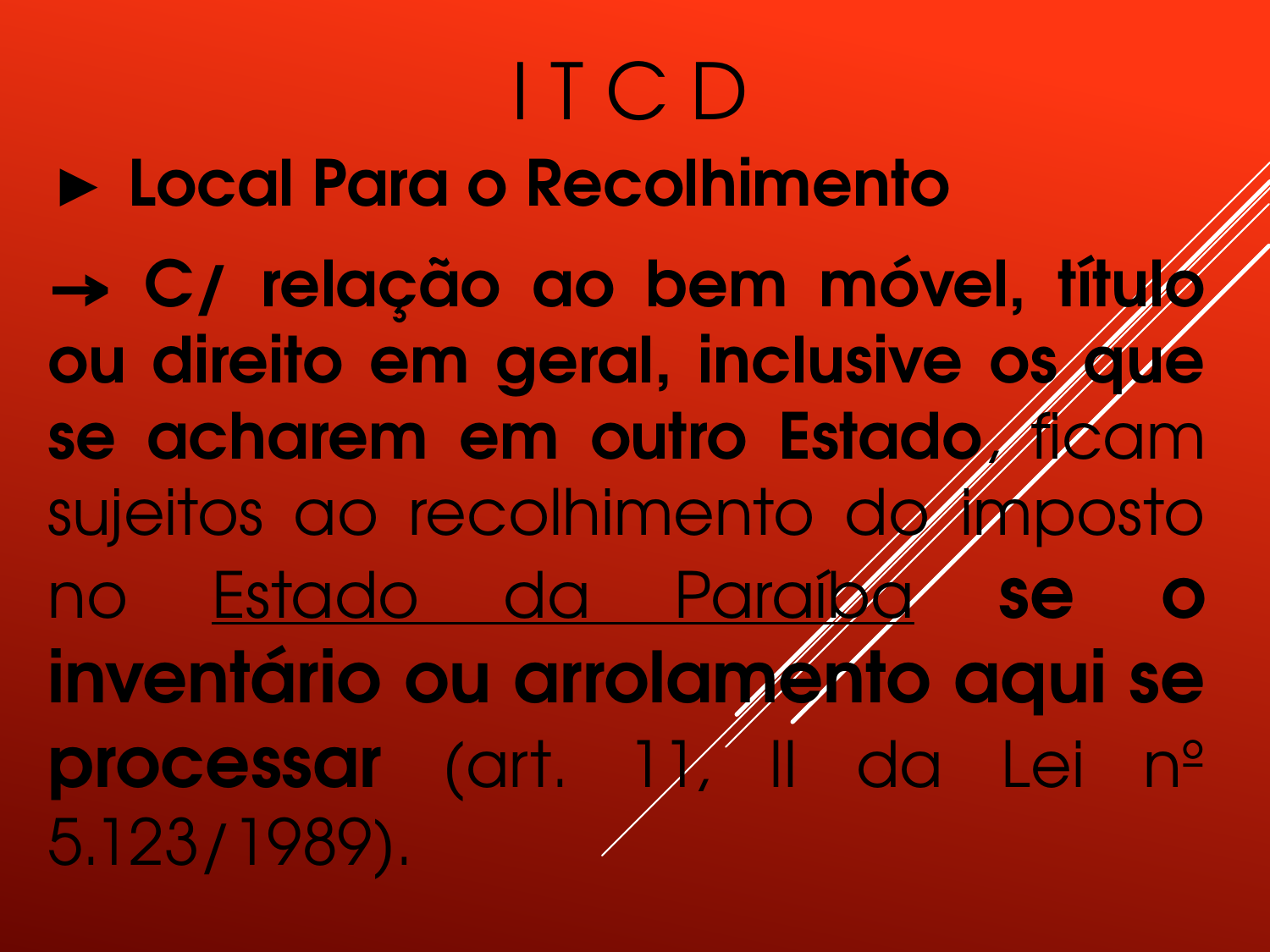

# I T C D
► Local Para o Recolhimento
→ C/ relação ao bem móvel, título ou direito em geral, inclusive os que se acharem em outro Estado, ficam sujeitos ao recolhimento do imposto no Estado da Paraíba se o inventário ou arrolamento aqui se processar (art. 11, II da Lei nº 5.123/1989).